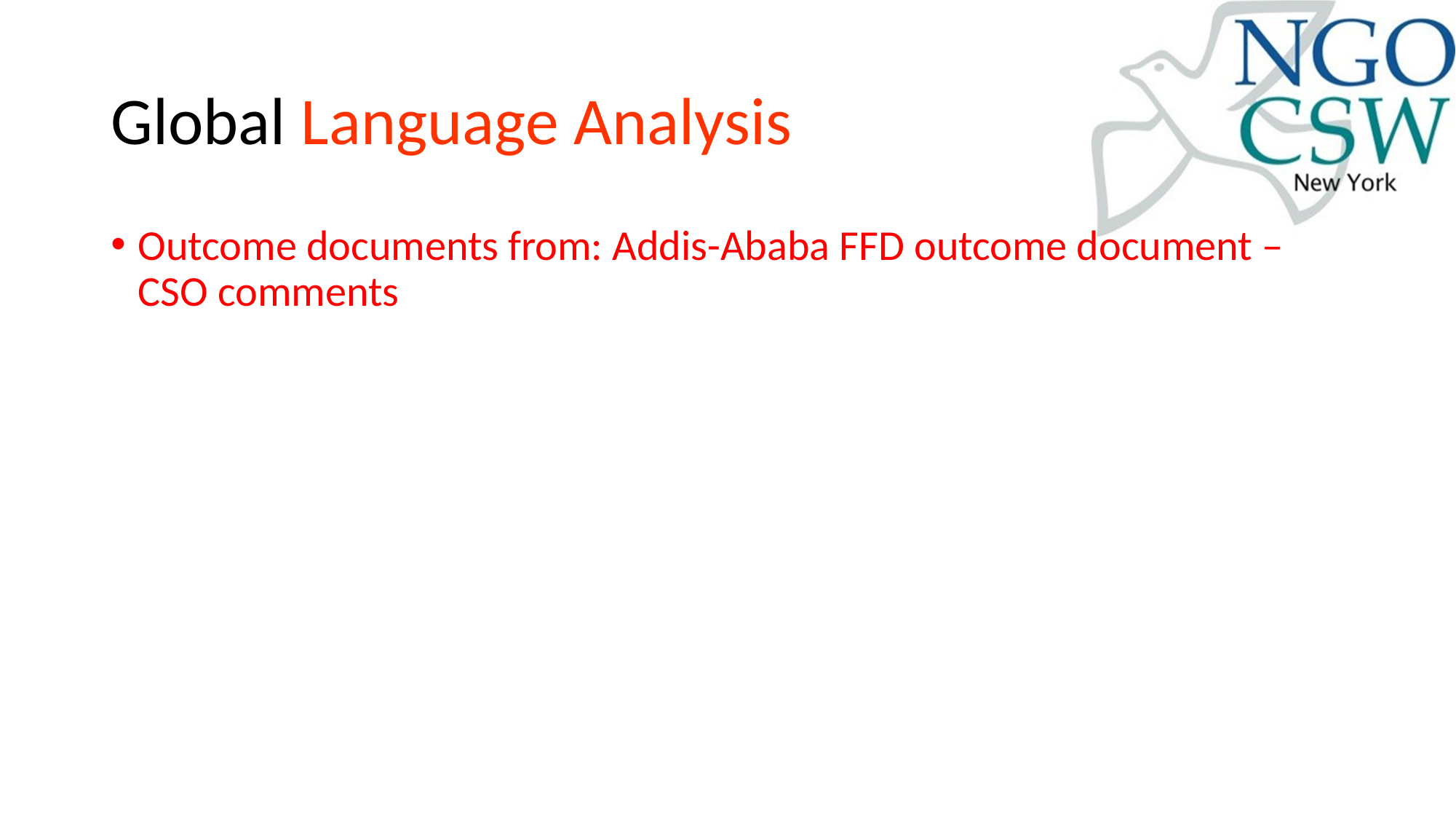

# Global Language Analysis
Outcome documents from: Addis-Ababa FFD outcome document – CSO comments